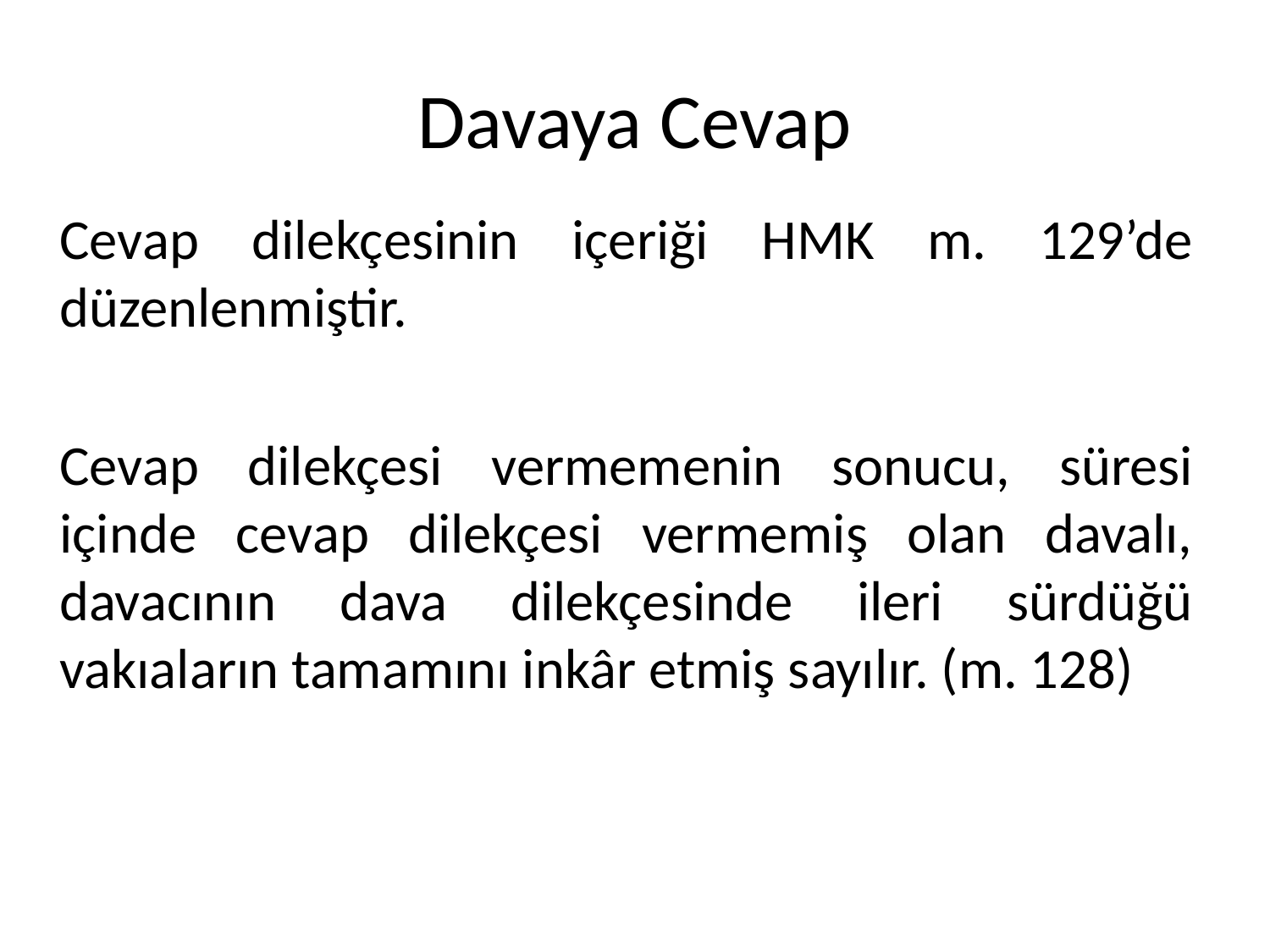

# Davaya Cevap
Cevap dilekçesinin içeriği HMK m. 129’de düzenlenmiştir.

Cevap dilekçesi vermemenin sonucu, süresi içinde cevap dilekçesi vermemiş olan davalı, davacının dava dilekçesinde ileri sürdüğü vakıaların tamamını inkâr etmiş sayılır. (m. 128)